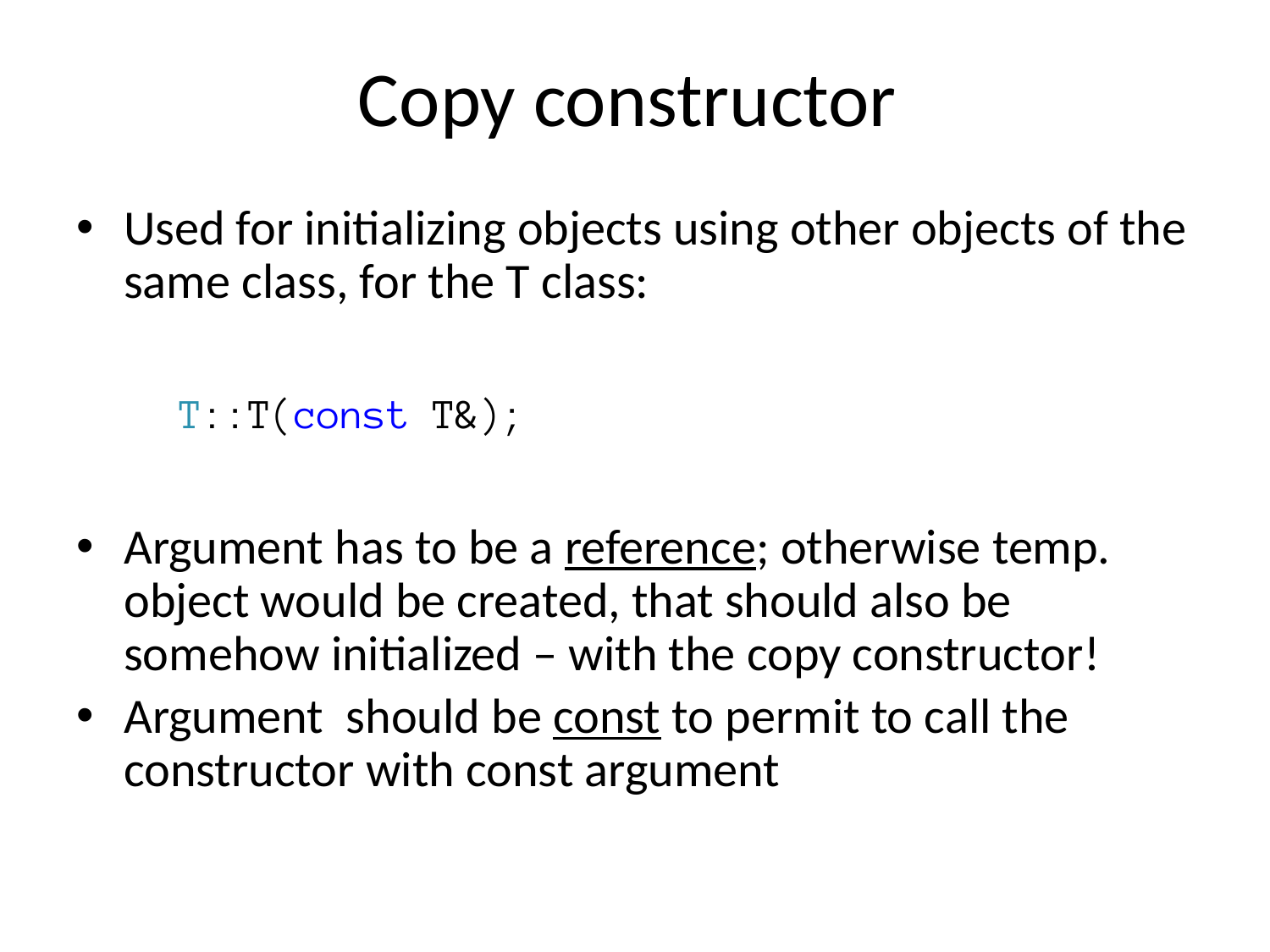

# Copy constructor
Used for initializing objects using other objects of the same class, for the T class:

	T::T(const T&);

Argument has to be a reference; otherwise temp. object would be created, that should also be somehow initialized – with the copy constructor!
Argument  should be const to permit to call the constructor with const argument